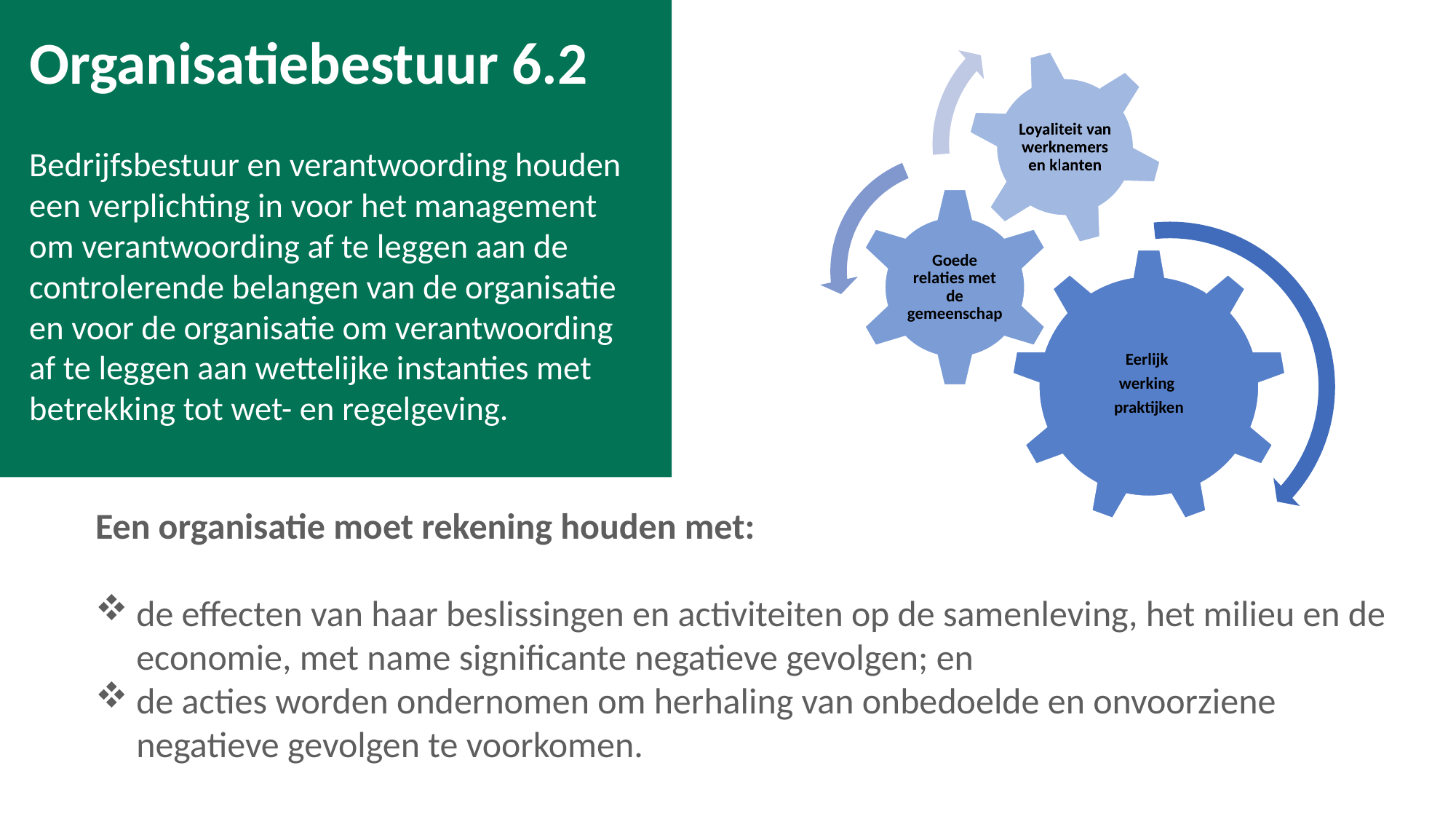

Organisatiebestuur 6.2

Bedrijfsbestuur en verantwoording houden een verplichting in voor het management om verantwoording af te leggen aan de controlerende belangen van de organisatie en voor de organisatie om verantwoording af te leggen aan wettelijke instanties met betrekking tot wet- en regelgeving.
Eerlijk
werking
praktijken
Goede relaties met de gemeenschap
Loyaliteit van werknemers en klanten
Een organisatie moet rekening houden met:

de effecten van haar beslissingen en activiteiten op de samenleving, het milieu en de economie, met name significante negatieve gevolgen; en
de acties worden ondernomen om herhaling van onbedoelde en onvoorziene negatieve gevolgen te voorkomen.